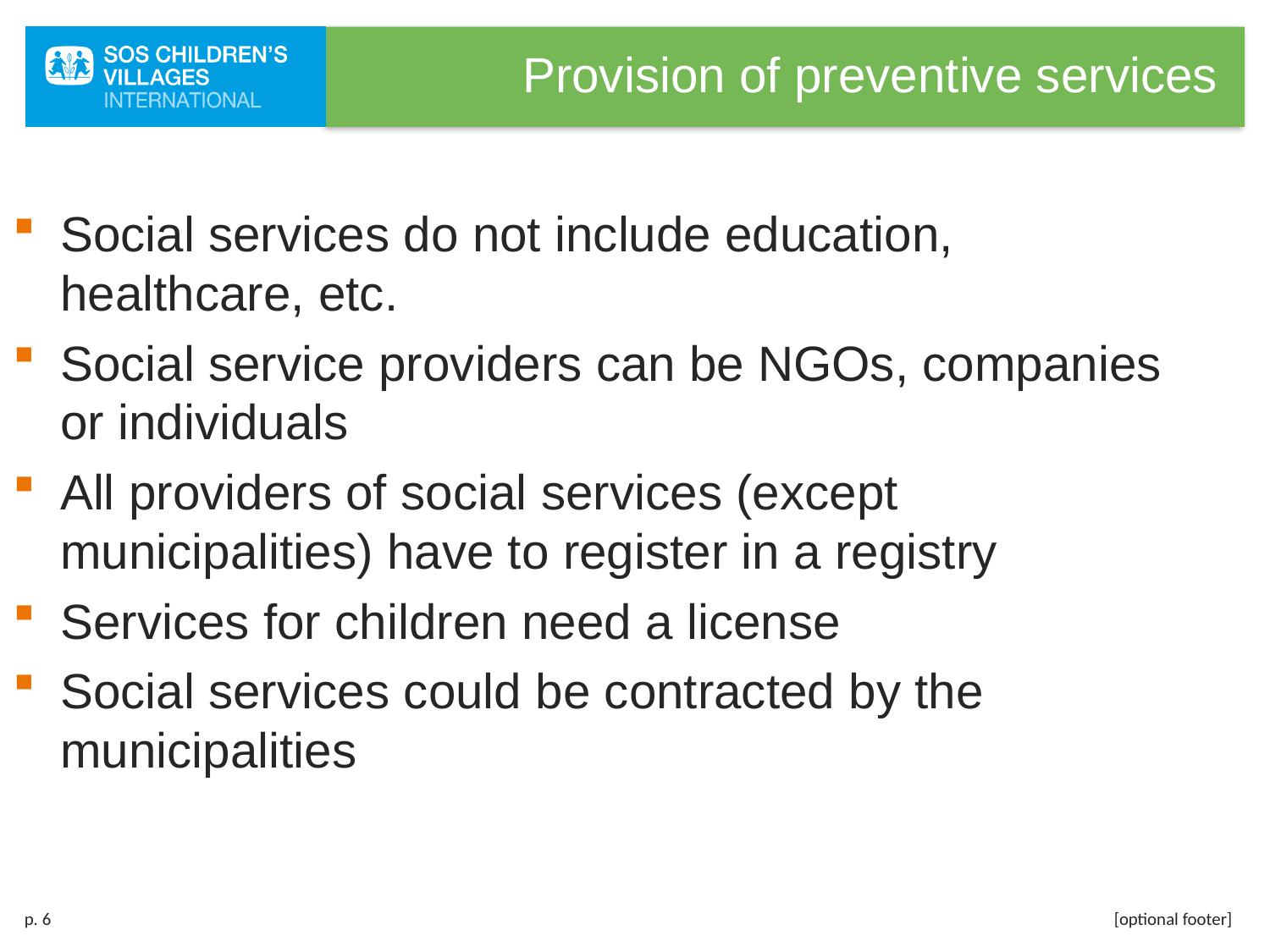

# Provision of preventive services
Social services do not include education, healthcare, etc.
Social service providers can be NGOs, companies or individuals
All providers of social services (except municipalities) have to register in a registry
Services for children need a license
Social services could be contracted by the municipalities